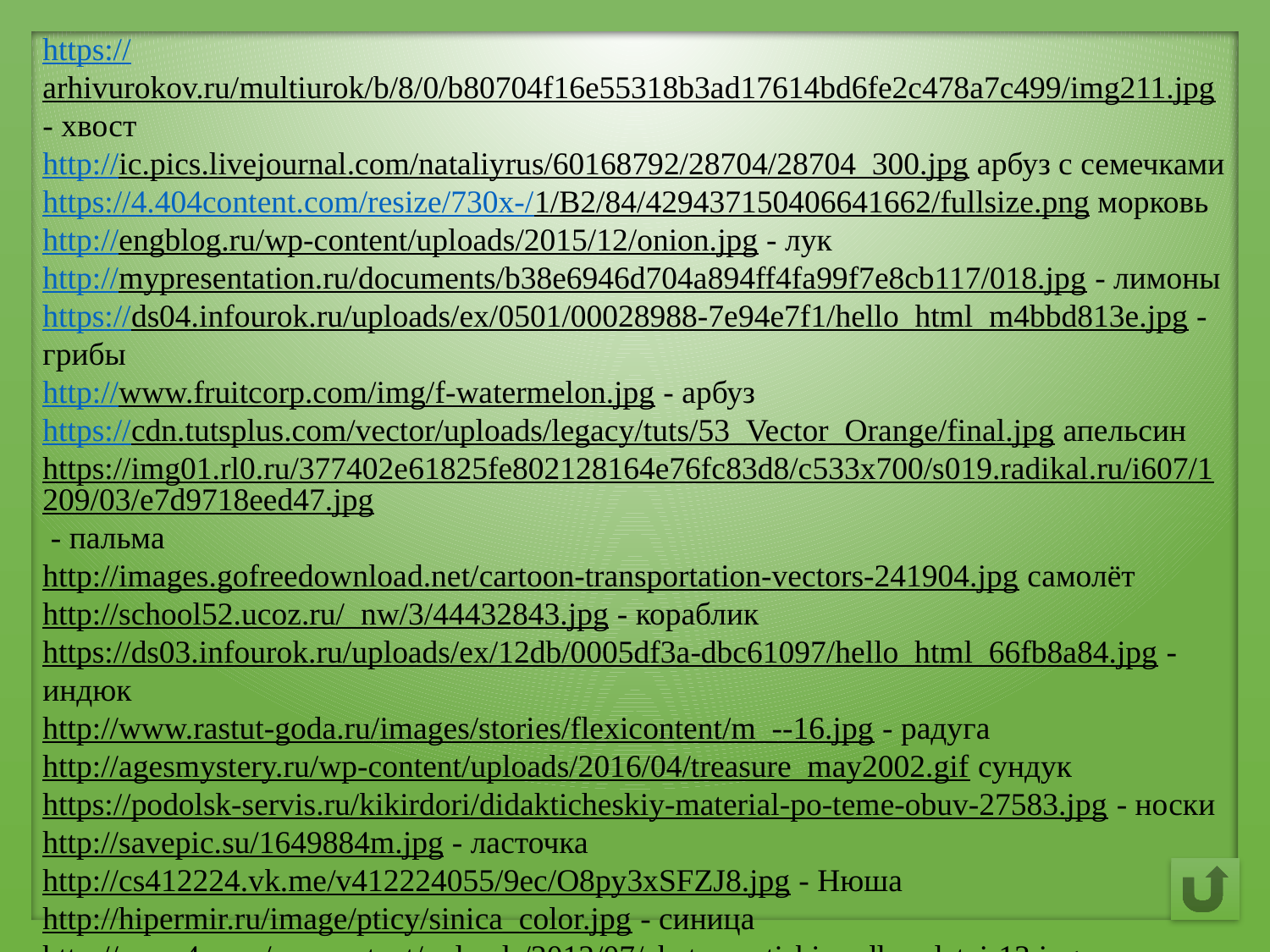

https://arhivurokov.ru/multiurok/b/8/0/b80704f16e55318b3ad17614bd6fe2c478a7c499/img211.jpg - хвост
http://ic.pics.livejournal.com/nataliyrus/60168792/28704/28704_300.jpg арбуз с семечками
https://4.404content.com/resize/730x-/1/B2/84/429437150406641662/fullsize.png морковь
http://engblog.ru/wp-content/uploads/2015/12/onion.jpg - лук
http://mypresentation.ru/documents/b38e6946d704a894ff4fa99f7e8cb117/018.jpg - лимоны
https://ds04.infourok.ru/uploads/ex/0501/00028988-7e94e7f1/hello_html_m4bbd813e.jpg - грибы
http://www.fruitcorp.com/img/f-watermelon.jpg - арбуз
https://cdn.tutsplus.com/vector/uploads/legacy/tuts/53_Vector_Orange/final.jpg апельсин
https://img01.rl0.ru/377402e61825fe802128164e76fc83d8/c533x700/s019.radikal.ru/i607/1209/03/e7d9718eed47.jpg - пальма
http://images.gofreedownload.net/cartoon-transportation-vectors-241904.jpg самолёт
http://school52.ucoz.ru/_nw/3/44432843.jpg - кораблик
https://ds03.infourok.ru/uploads/ex/12db/0005df3a-dbc61097/hello_html_66fb8a84.jpg - индюк
http://www.rastut-goda.ru/images/stories/flexicontent/m_--16.jpg - радуга
http://agesmystery.ru/wp-content/uploads/2016/04/treasure_may2002.gif сундук
https://podolsk-servis.ru/kikirdori/didakticheskiy-material-po-teme-obuv-27583.jpg - носки
http://savepic.su/1649884m.jpg - ласточка
http://cs412224.vk.me/v412224055/9ec/O8py3xSFZJ8.jpg - Нюша
http://hipermir.ru/image/pticy/sinica_color.jpg - синица
http://umm4.com/wp-content/uploads/2012/07/chetverostishiya-dlya-detej-13.jpg лисичка
http://img-fotki.yandex.ru/get/9325/83813999.1613/0_11c919_e8e525c0_L.png - аист